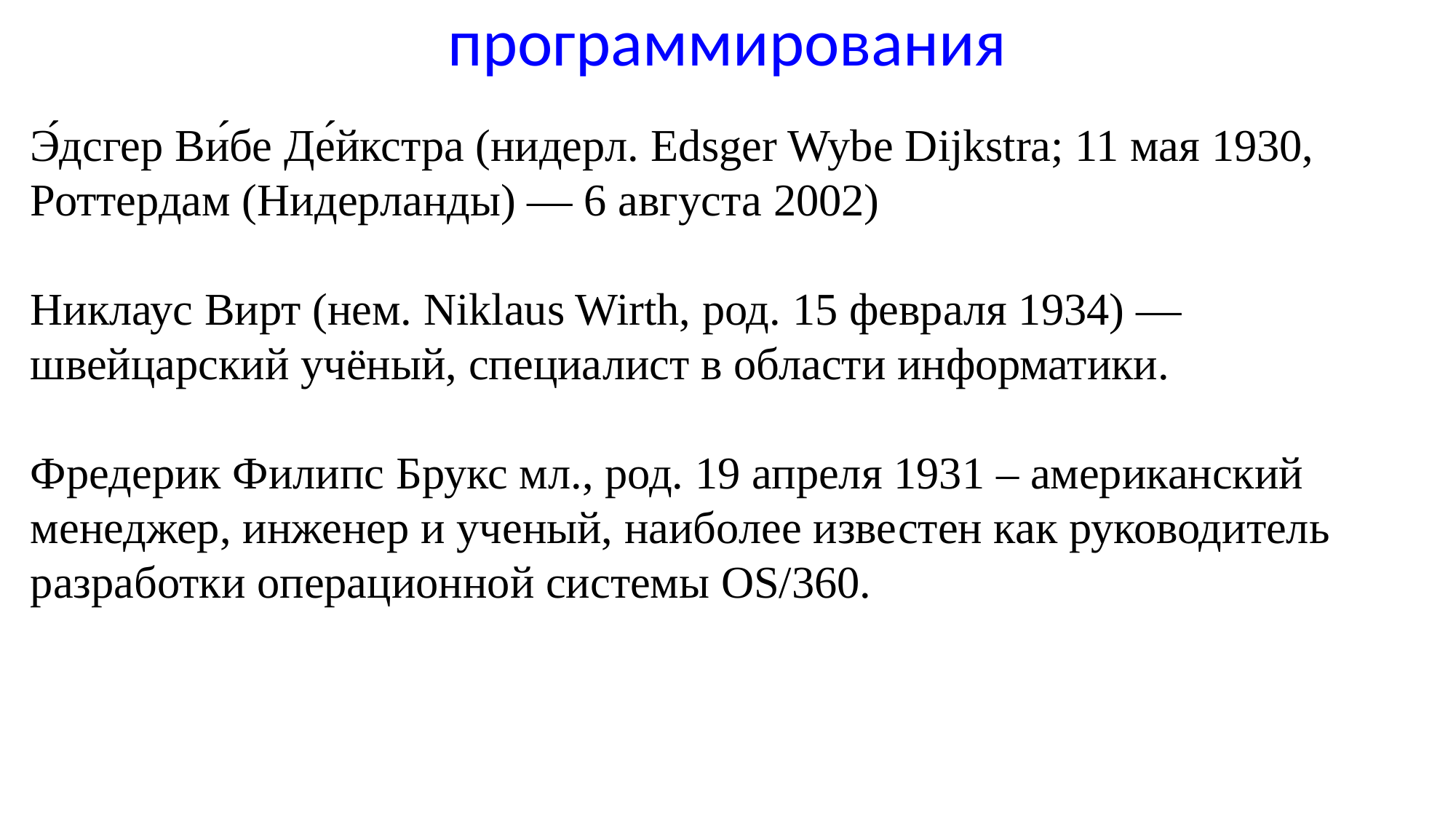

# Основоположники технологии программирования
Э́дсгер Ви́бе Де́йкстра (нидерл. Edsger Wybe Dijkstra; 11 мая 1930, Роттердам (Нидерланды) — 6 августа 2002)

Никлаус Вирт (нем. Niklaus Wirth, род. 15 февраля 1934) — швейцарский учёный, специалист в области информатики.

Фредерик Филипс Брукс мл., род. 19 апреля 1931 – американский менеджер, инженер и ученый, наиболее известен как руководитель
разработки операционной системы OS/360.